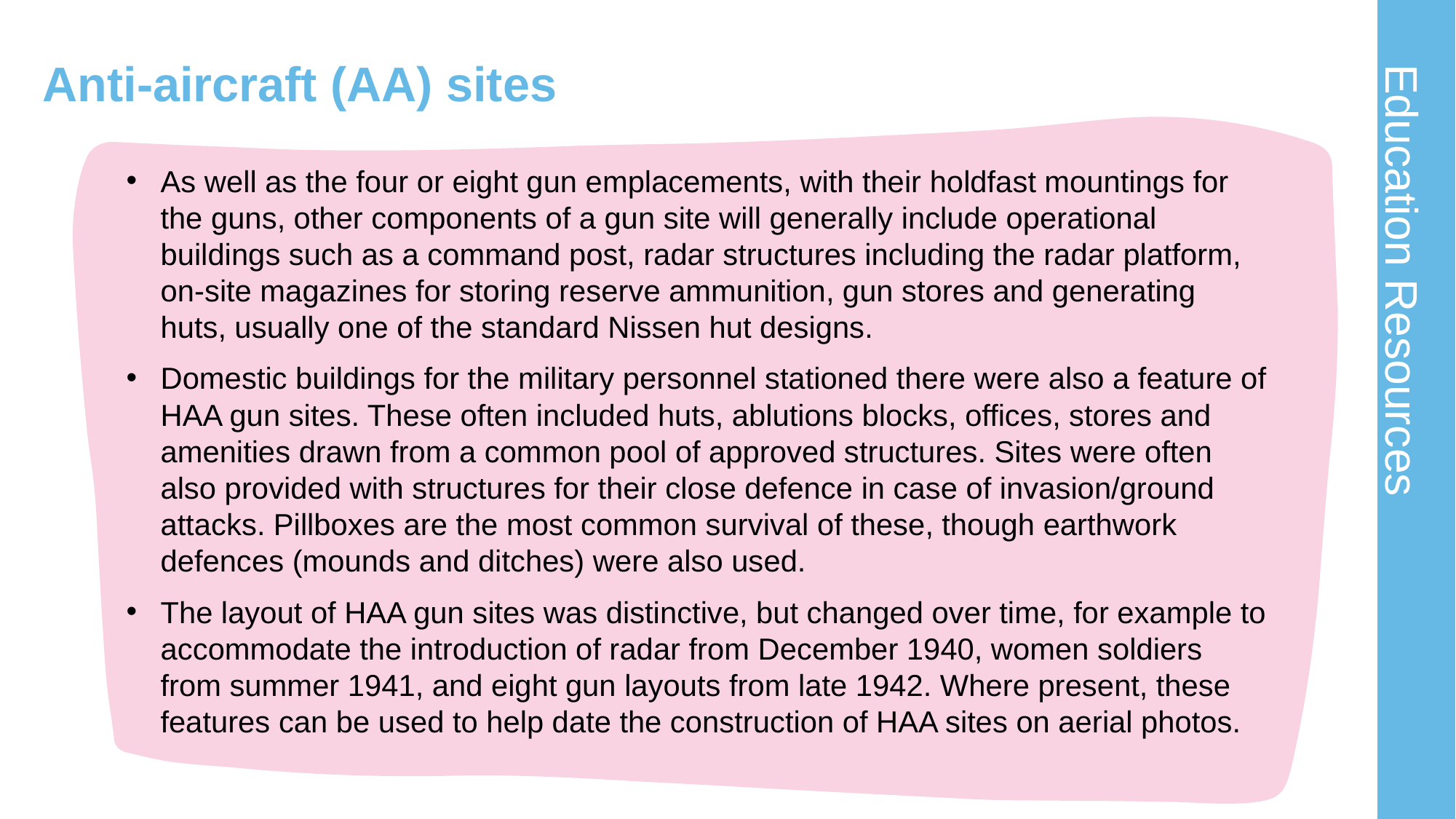

# Anti-aircraft (AA) sites 3

As well as the four or eight gun emplacements, with their holdfast mountings for the guns, other components of a gun site will generally include operational buildings such as a command post, radar structures including the radar platform, on-site magazines for storing reserve ammunition, gun stores and generating huts, usually one of the standard Nissen hut designs.
Domestic buildings for the military personnel stationed there were also a feature of HAA gun sites. These often included huts, ablutions blocks, offices, stores and amenities drawn from a common pool of approved structures. Sites were often also provided with structures for their close defence in case of invasion/ground attacks. Pillboxes are the most common survival of these, though earthwork defences (mounds and ditches) were also used.
The layout of HAA gun sites was distinctive, but changed over time, for example to accommodate the introduction of radar from December 1940, women soldiers from summer 1941, and eight gun layouts from late 1942. Where present, these features can be used to help date the construction of HAA sites on aerial photos.